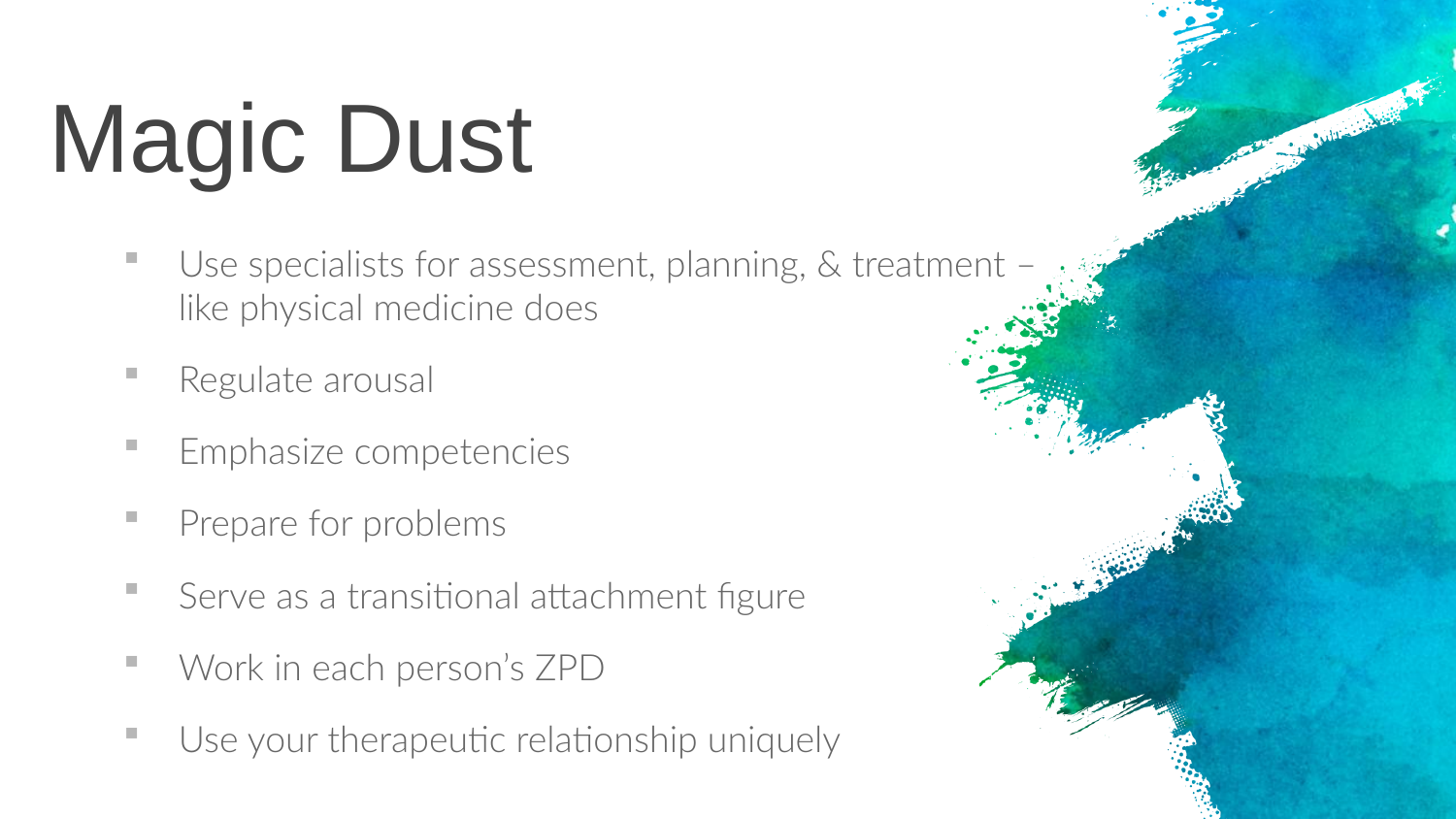

# Magic Dust
Use specialists for assessment, planning, & treatment – like physical medicine does
Regulate arousal
Emphasize competencies
Prepare for problems
Serve as a transitional attachment figure
Work in each person’s ZPD
Use your therapeutic relationship uniquely